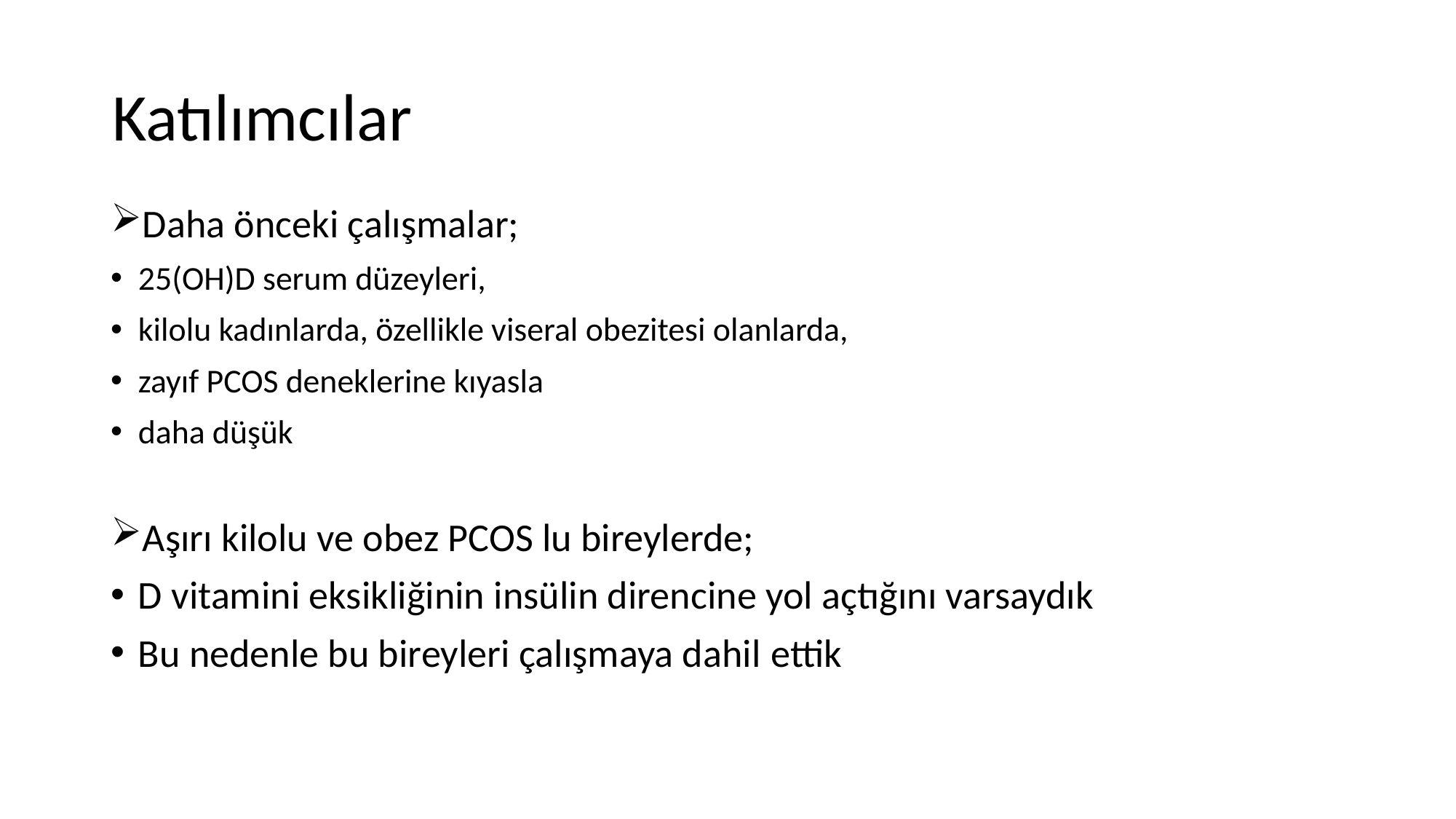

# Katılımcılar
Daha önceki çalışmalar;
25(OH)D serum düzeyleri,
kilolu kadınlarda, özellikle viseral obezitesi olanlarda,
zayıf PCOS deneklerine kıyasla
daha düşük

Aşırı kilolu ve obez PCOS lu bireylerde;
D vitamini eksikliğinin insülin direncine yol açtığını varsaydık
Bu nedenle bu bireyleri çalışmaya dahil ettik